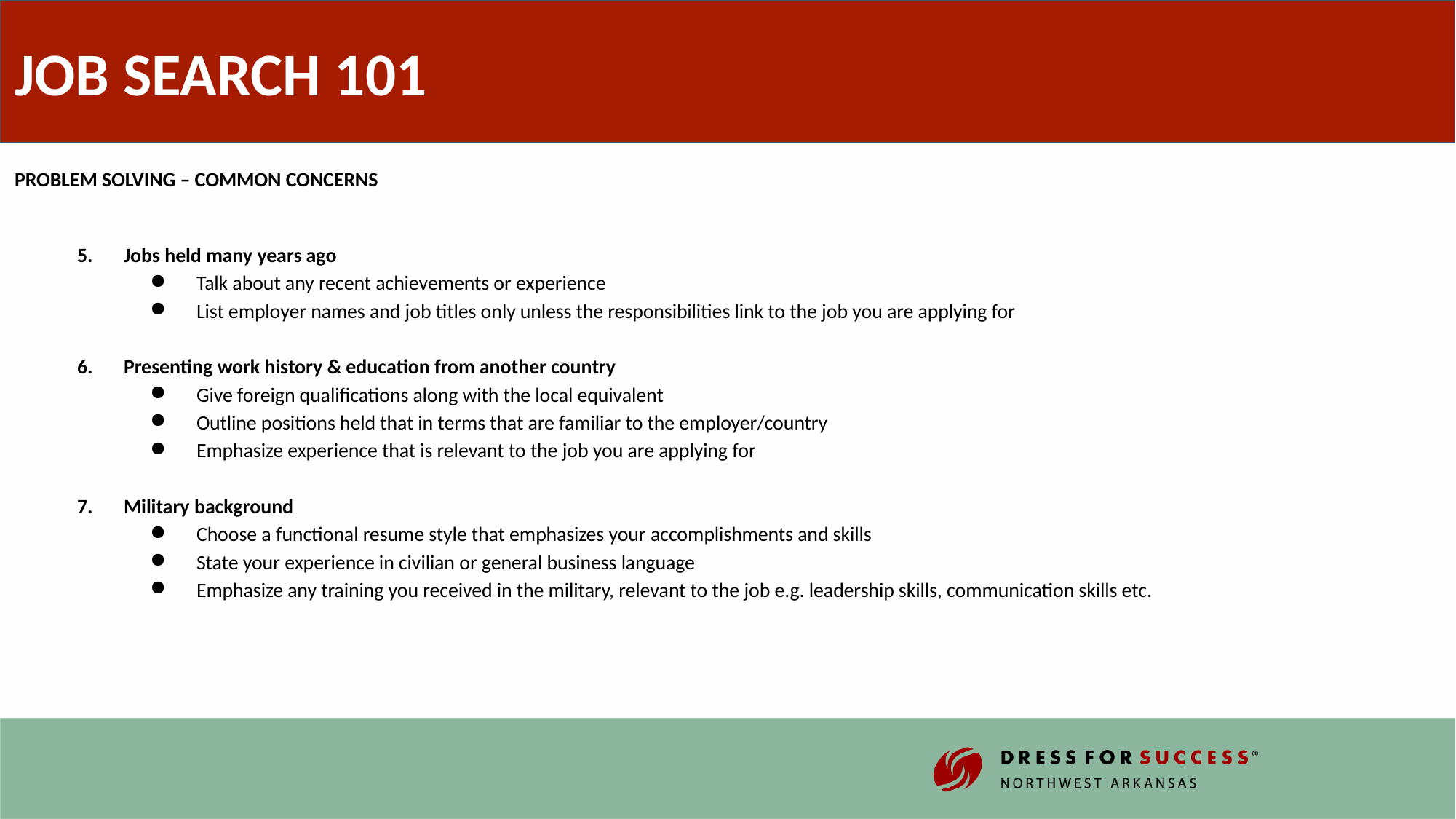

JOB SEARCH 101
PROBLEM SOLVING – COMMON CONCERNS

Jobs held many years ago
Talk about any recent achievements or experience
List employer names and job titles only unless the responsibilities link to the job you are applying for

Presenting work history & education from another country
Give foreign qualifications along with the local equivalent
Outline positions held that in terms that are familiar to the employer/country
Emphasize experience that is relevant to the job you are applying for

Military background
Choose a functional resume style that emphasizes your accomplishments and skills
State your experience in civilian or general business language
Emphasize any training you received in the military, relevant to the job e.g. leadership skills, communication skills etc.